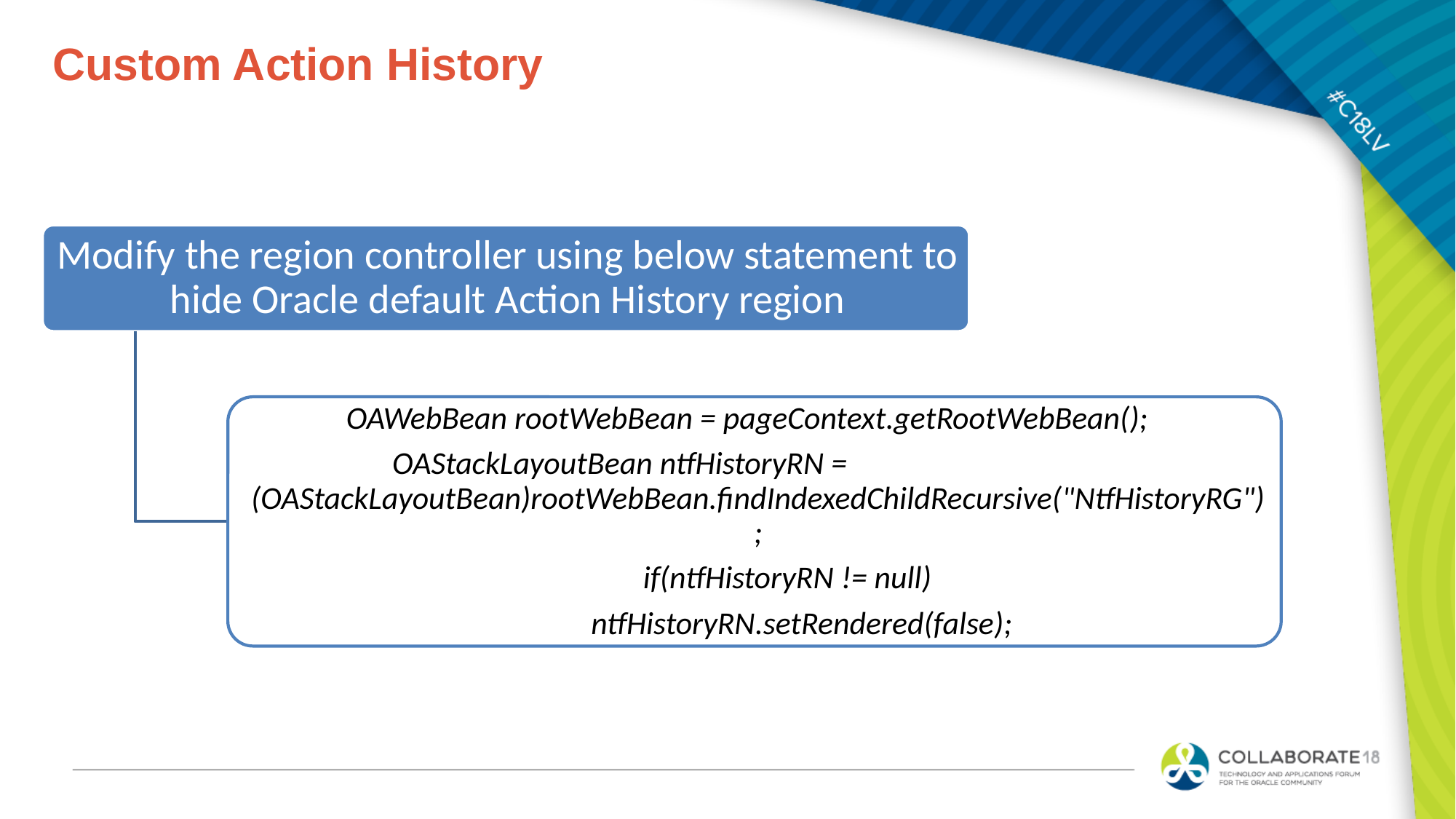

# Custom Action History
Modify the region controller using below statement to hide Oracle default Action History region
OAWebBean rootWebBean = pageContext.getRootWebBean();
OAStackLayoutBean ntfHistoryRN =                                       (OAStackLayoutBean)rootWebBean.findIndexedChildRecursive("NtfHistoryRG");
        if(ntfHistoryRN != null)
            ntfHistoryRN.setRendered(false);